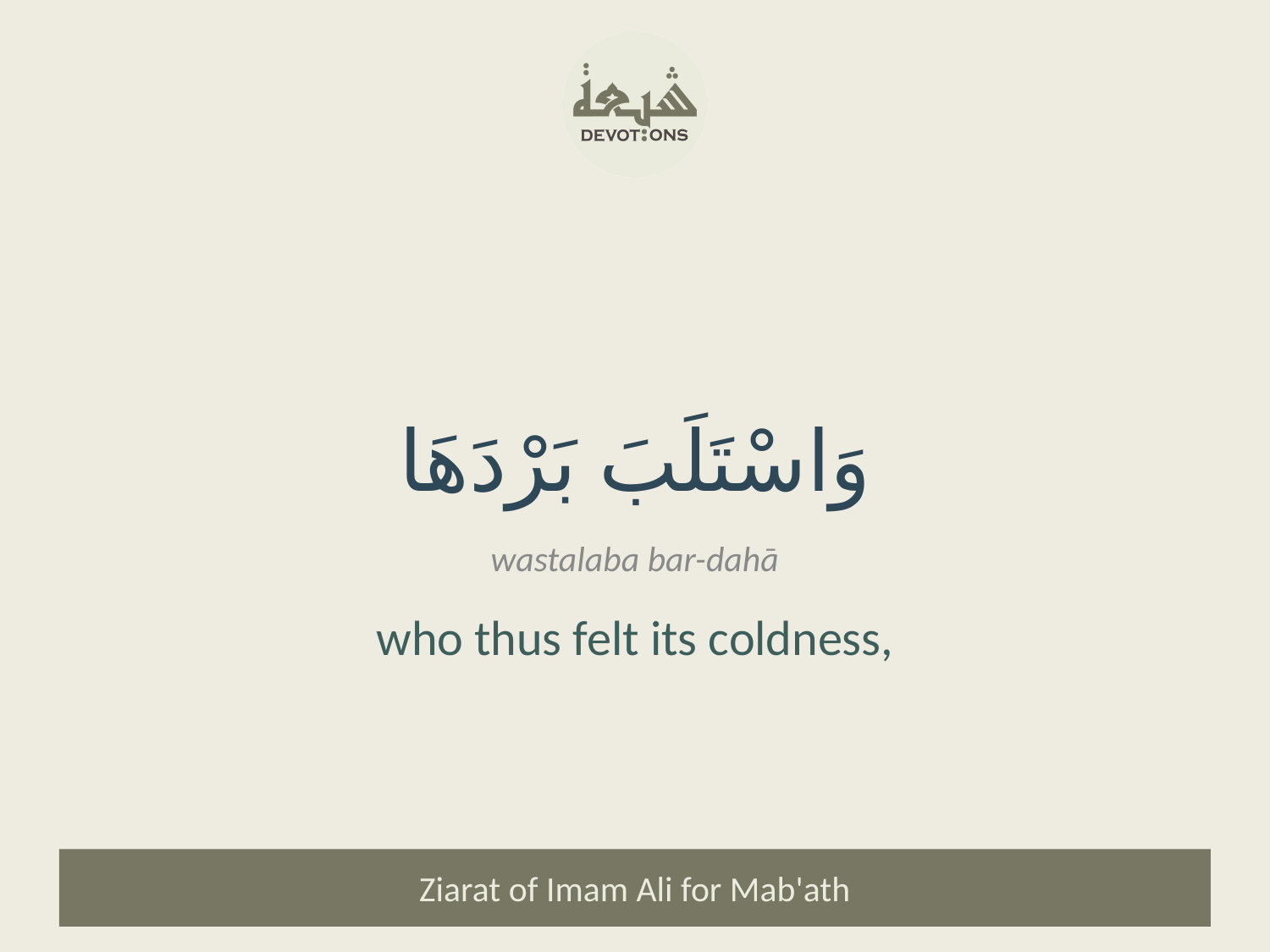

وَاسْتَلَبَ بَرْدَهَا
wastalaba bar-dahā
who thus felt its coldness,
Ziarat of Imam Ali for Mab'ath